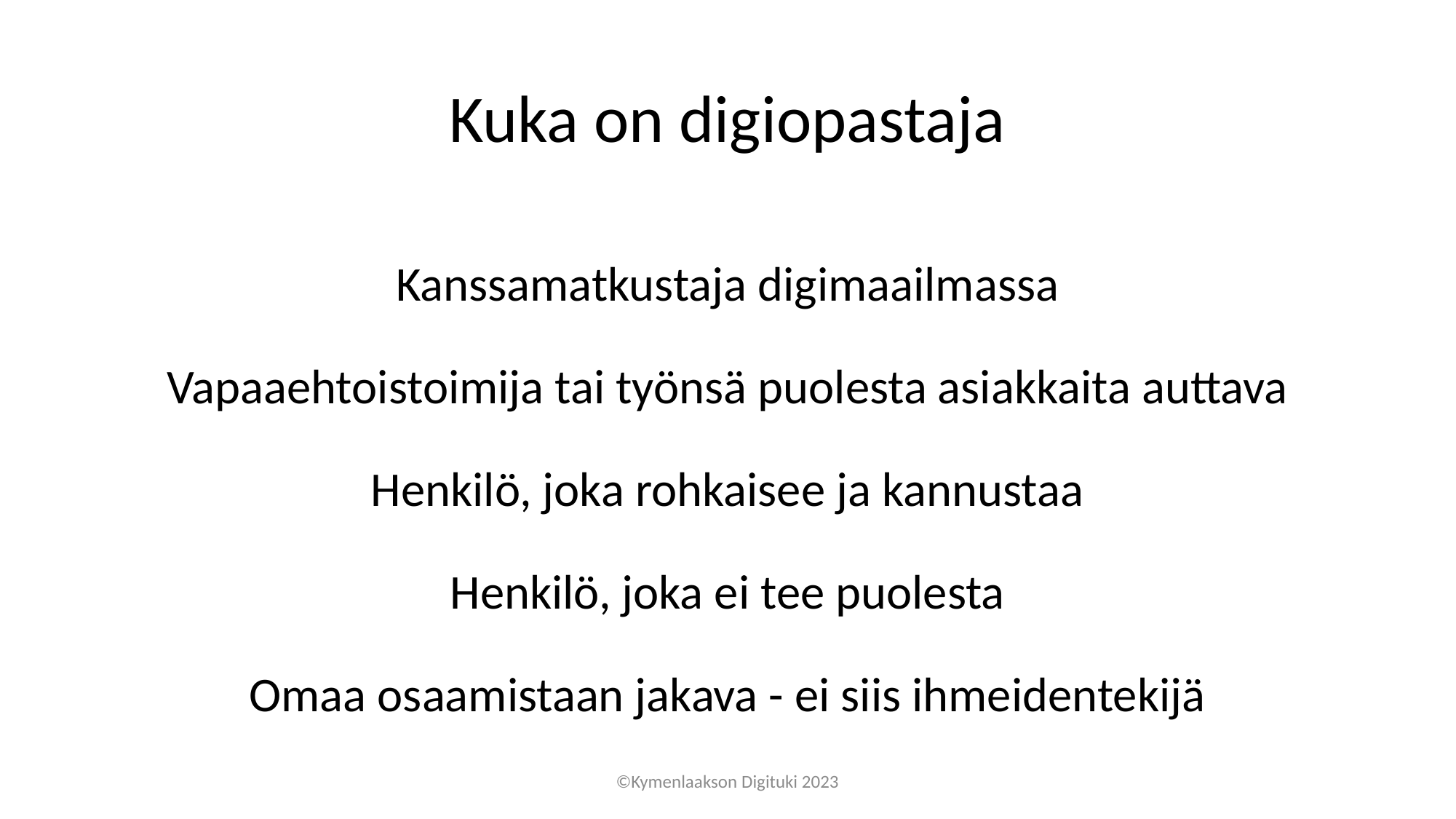

# Kuka on digiopastaja
Kanssamatkustaja digimaailmassa
Vapaaehtoistoimija tai työnsä puolesta asiakkaita auttava
Henkilö, joka rohkaisee ja kannustaa
Henkilö, joka ei tee puolesta
Omaa osaamistaan jakava - ei siis ihmeidentekijä

©Kymenlaakson Digituki 2023